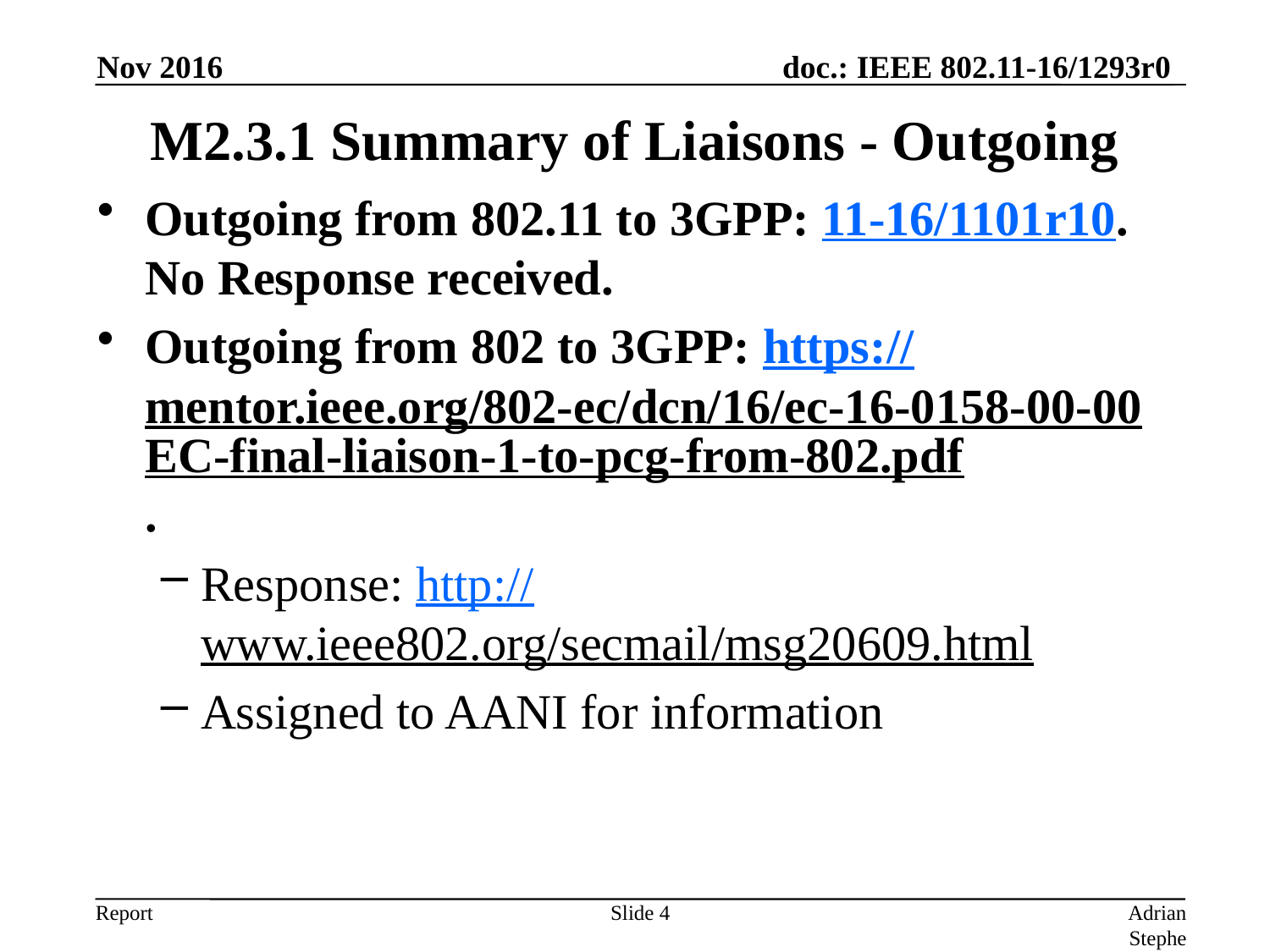

Nov 2016
# M2.3.1 Summary of Liaisons - Outgoing
Outgoing from 802.11 to 3GPP: 11-16/1101r10.  No Response received.
Outgoing from 802 to 3GPP: https://mentor.ieee.org/802-ec/dcn/16/ec-16-0158-00-00EC-final-liaison-1-to-pcg-from-802.pdf.
Response: http://www.ieee802.org/secmail/msg20609.html
Assigned to AANI for information
Slide 4
Adrian Stephens, Intel Corporation